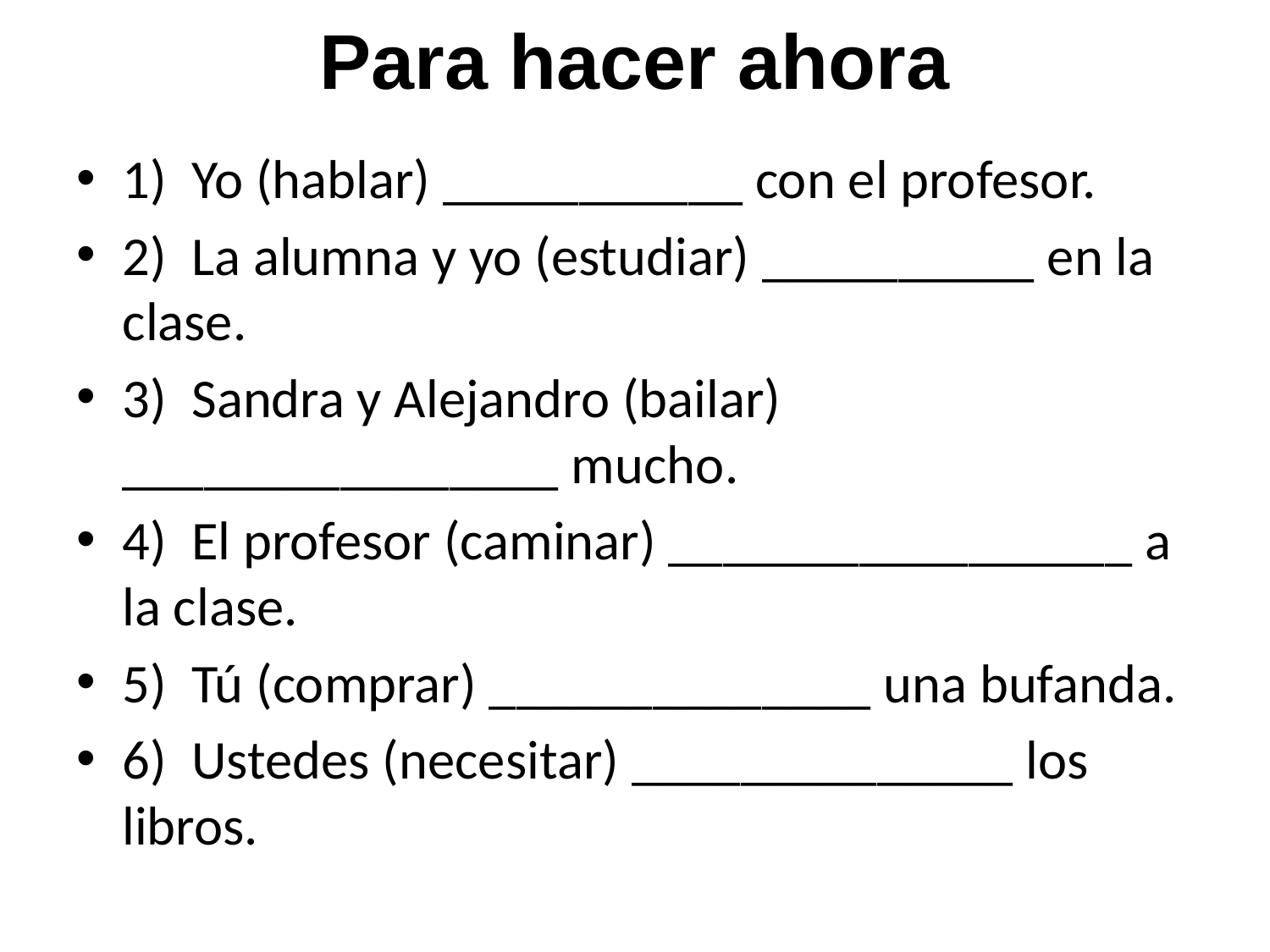

# Para hacer ahora
1)  Yo (hablar) ___________ con el profesor.
2)  La alumna y yo (estudiar) __________ en la clase.
3)  Sandra y Alejandro (bailar) ________________ mucho.
4)  El profesor (caminar) _________________ a la clase.
5)  Tú (comprar) ______________ una bufanda.
6)  Ustedes (necesitar) ______________ los libros.